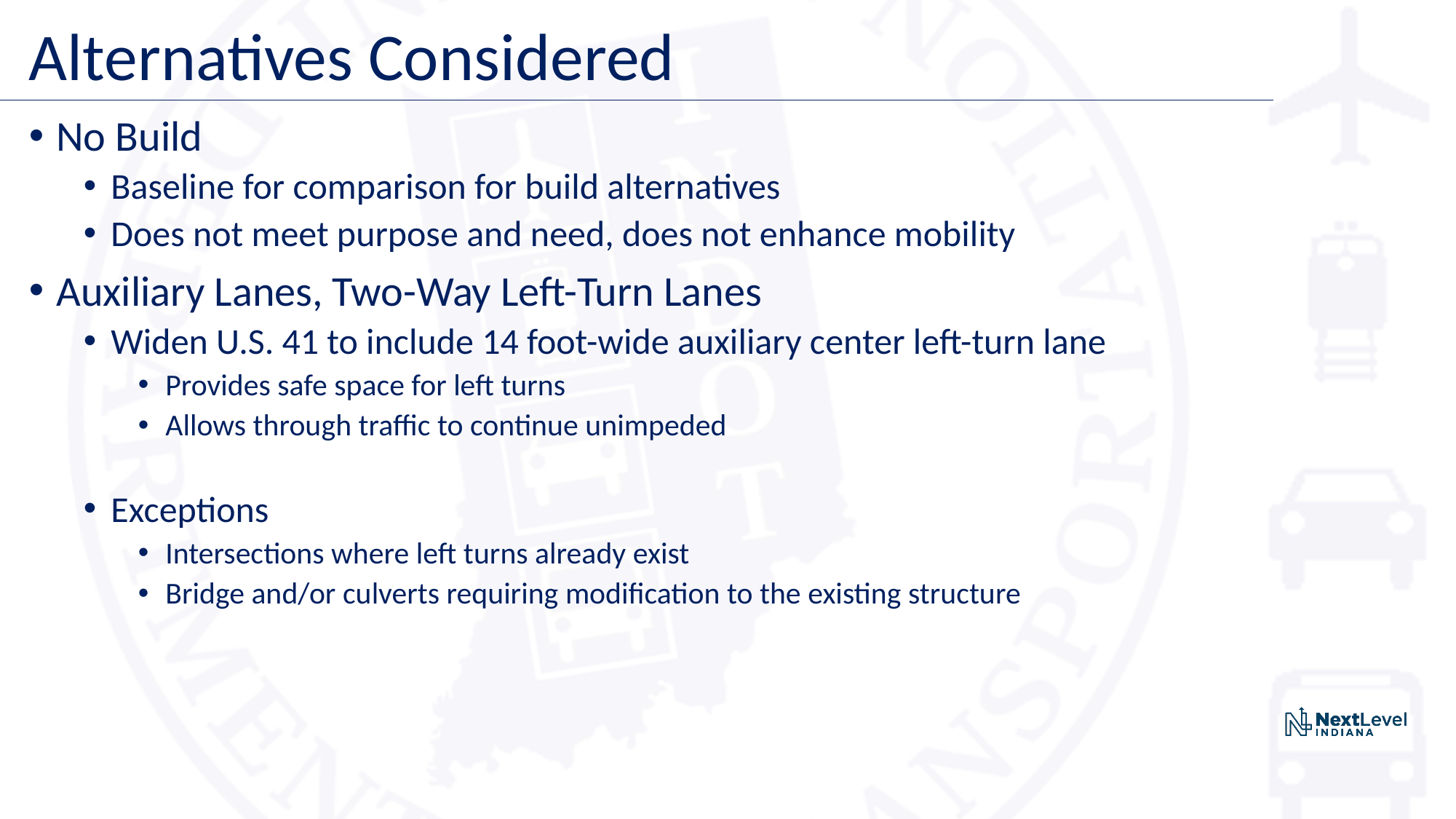

# Alternatives Considered
No Build
Baseline for comparison for build alternatives
Does not meet purpose and need, does not enhance mobility
Auxiliary Lanes, Two-Way Left-Turn Lanes
Widen U.S. 41 to include 14 foot-wide auxiliary center left-turn lane
Provides safe space for left turns
Allows through traffic to continue unimpeded

Exceptions
Intersections where left turns already exist
Bridge and/or culverts requiring modification to the existing structure